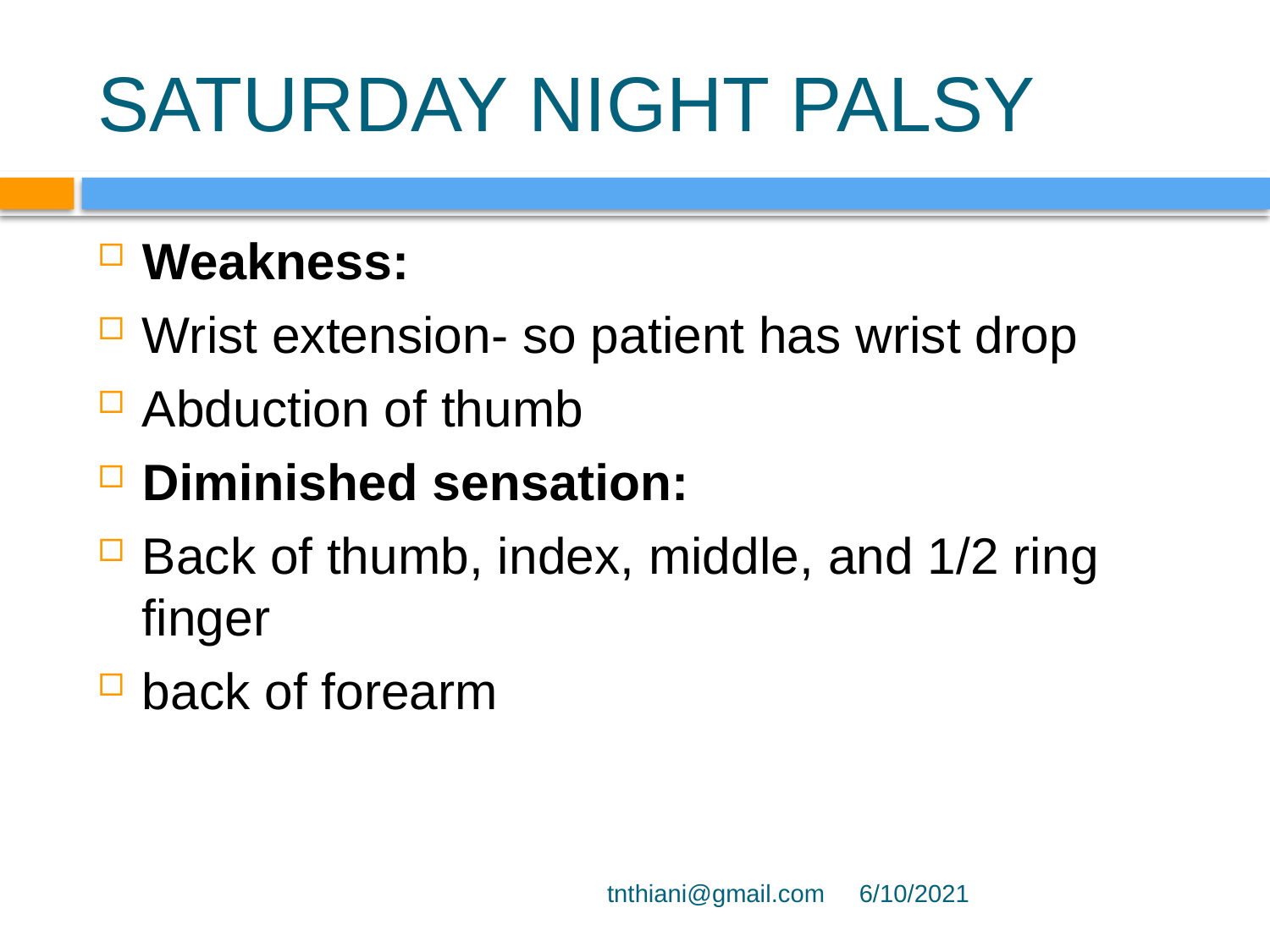

# SATURDAY NIGHT PALSY
Weakness:
Wrist extension- so patient has wrist drop
Abduction of thumb
Diminished sensation:
Back of thumb, index, middle, and 1/2 ring finger
back of forearm

tnthiani@gmail.com
6/10/2021